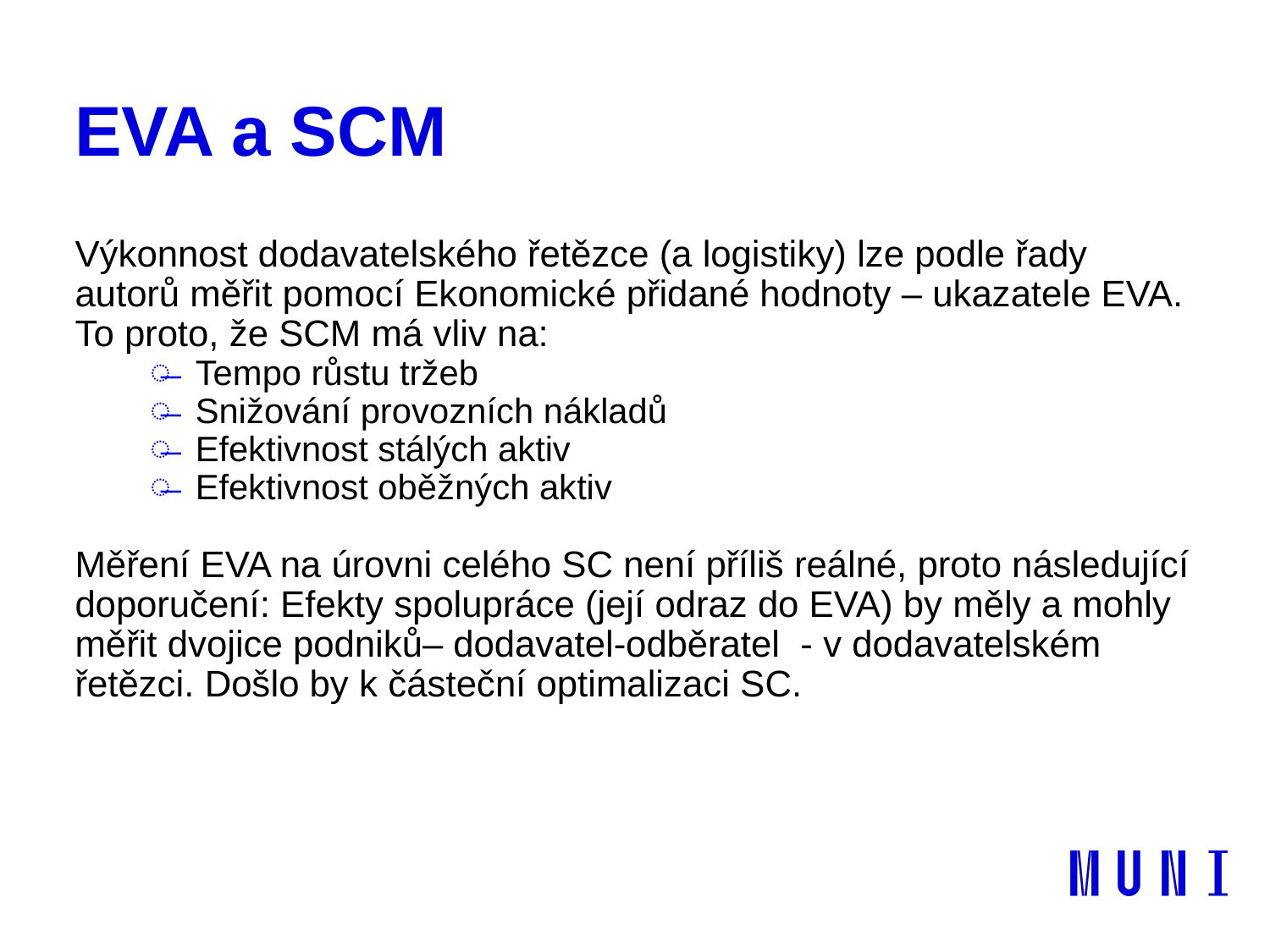

# EVA a SCM
Výkonnost dodavatelského řetězce (a logistiky) lze podle řady autorů měřit pomocí Ekonomické přidané hodnoty – ukazatele EVA. To proto, že SCM má vliv na:
Tempo růstu tržeb
Snižování provozních nákladů
Efektivnost stálých aktiv
Efektivnost oběžných aktiv

Měření EVA na úrovni celého SC není příliš reálné, proto následující doporučení: Efekty spolupráce (její odraz do EVA) by měly a mohly měřit dvojice podniků– dodavatel-odběratel  - v dodavatelském řetězci. Došlo by k částeční optimalizaci SC.